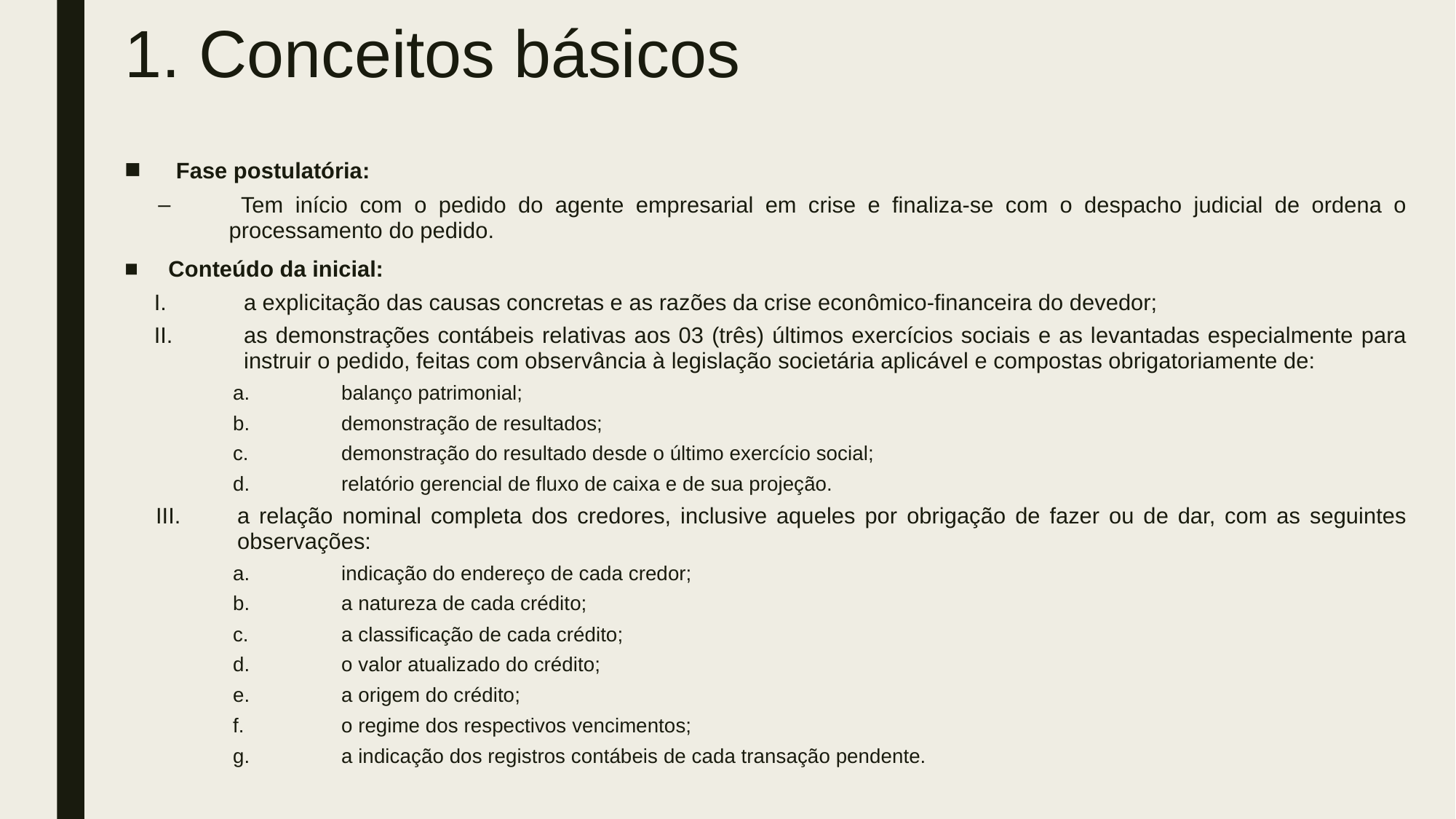

# 1. Conceitos básicos
 Fase postulatória:
 Tem início com o pedido do agente empresarial em crise e finaliza-se com o despacho judicial de ordena o processamento do pedido.
Conteúdo da inicial:
a explicitação das causas concretas e as razões da crise econômico-financeira do devedor;
as demonstrações contábeis relativas aos 03 (três) últimos exercícios sociais e as levantadas especialmente para instruir o pedido, feitas com observância à legislação societária aplicável e compostas obrigatoriamente de:
balanço patrimonial;
demonstração de resultados;
demonstração do resultado desde o último exercício social;
relatório gerencial de fluxo de caixa e de sua projeção.
a relação nominal completa dos credores, inclusive aqueles por obrigação de fazer ou de dar, com as seguintes observações:
indicação do endereço de cada credor;
a natureza de cada crédito;
a classificação de cada crédito;
o valor atualizado do crédito;
a origem do crédito;
o regime dos respectivos vencimentos;
a indicação dos registros contábeis de cada transação pendente.